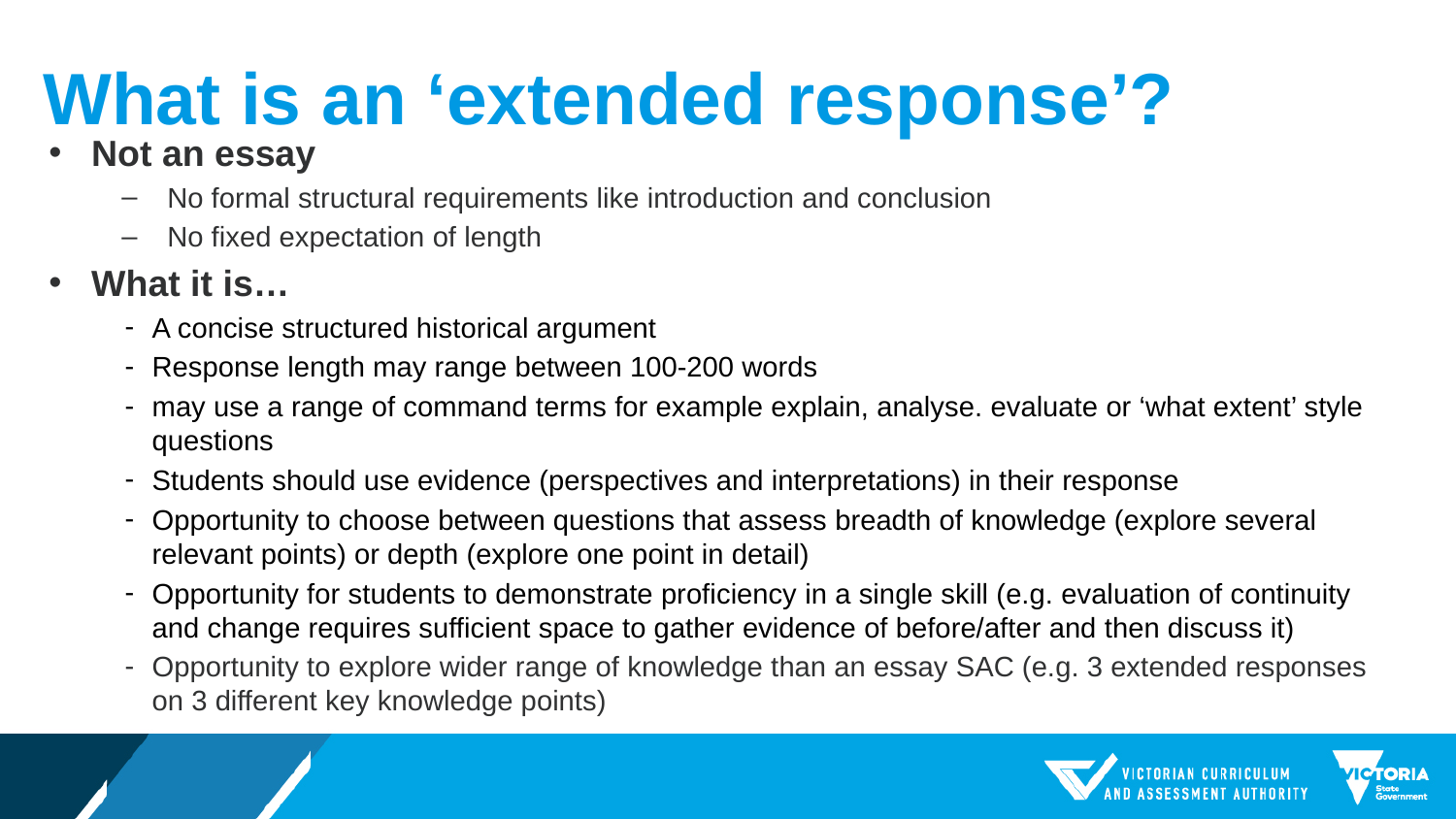

# What is an ‘extended response’?
Not an essay
No formal structural requirements like introduction and conclusion
No fixed expectation of length
What it is…
A concise structured historical argument
Response length may range between 100-200 words
may use a range of command terms for example explain, analyse. evaluate or ‘what extent’ style questions
Students should use evidence (perspectives and interpretations) in their response
Opportunity to choose between questions that assess breadth of knowledge (explore several relevant points) or depth (explore one point in detail)
Opportunity for students to demonstrate proficiency in a single skill (e.g. evaluation of continuity and change requires sufficient space to gather evidence of before/after and then discuss it)
Opportunity to explore wider range of knowledge than an essay SAC (e.g. 3 extended responses on 3 different key knowledge points)